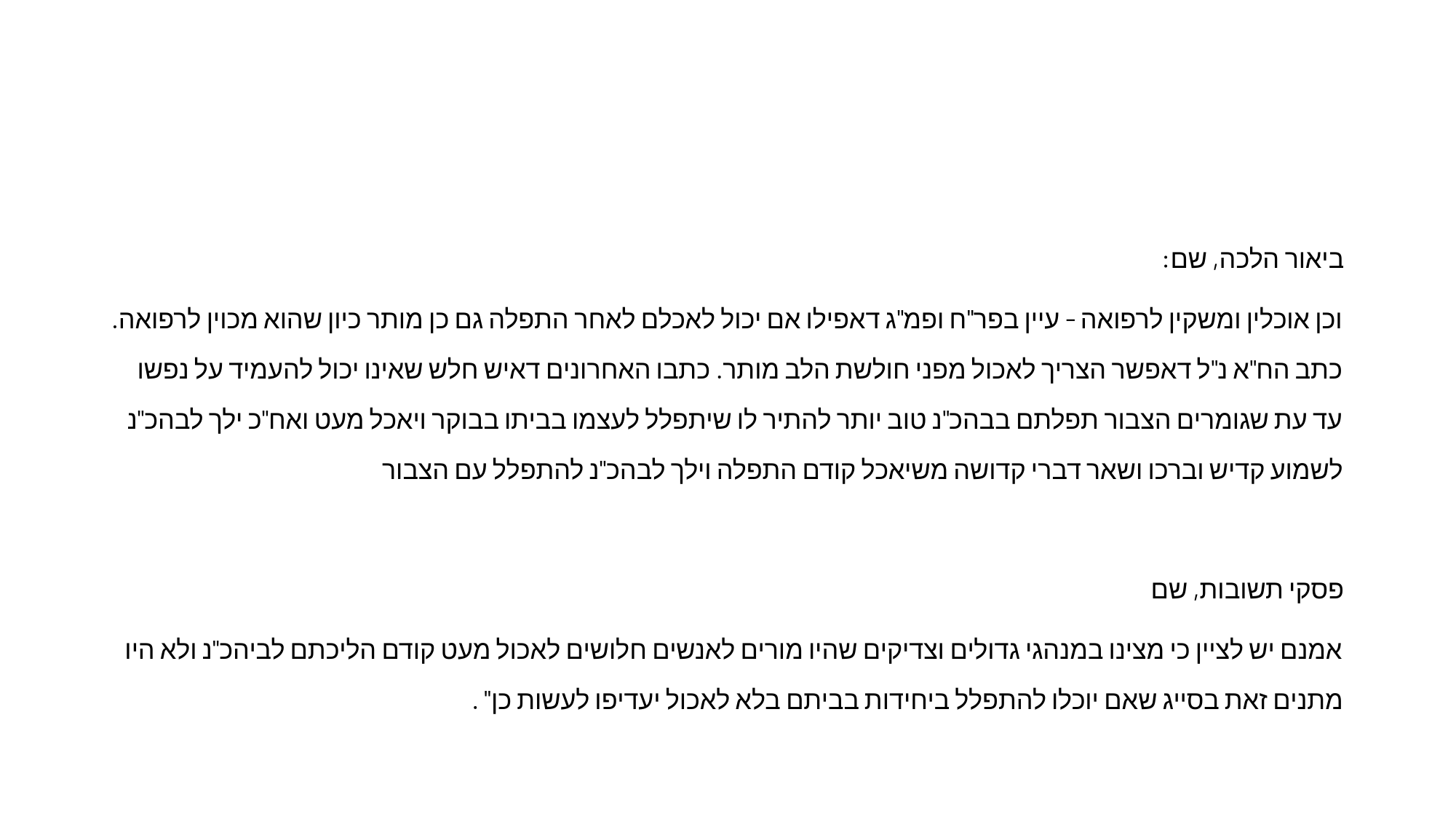

#
ביאור הלכה, שם:
וכן אוכלין ומשקין לרפואה - עיין בפר"ח ופמ"ג דאפילו אם יכול לאכלם לאחר התפלה גם כן מותר כיון שהוא מכוין לרפואה. כתב הח"א נ"ל דאפשר הצריך לאכול מפני חולשת הלב מותר. כתבו האחרונים דאיש חלש שאינו יכול להעמיד על נפשו עד עת שגומרים הצבור תפלתם בבהכ"נ טוב יותר להתיר לו שיתפלל לעצמו בביתו בבוקר ויאכל מעט ואח"כ ילך לבהכ"נ לשמוע קדיש וברכו ושאר דברי קדושה משיאכל קודם התפלה וילך לבהכ"נ להתפלל עם הצבור

פסקי תשובות, שם
אמנם יש לציין כי מצינו במנהגי גדולים וצדיקים שהיו מורים לאנשים חלושים לאכול מעט קודם הליכתם לביהכ"נ ולא היו מתנים זאת בסייג שאם יוכלו להתפלל ביחידות בביתם בלא לאכול יעדיפו לעשות כן" .